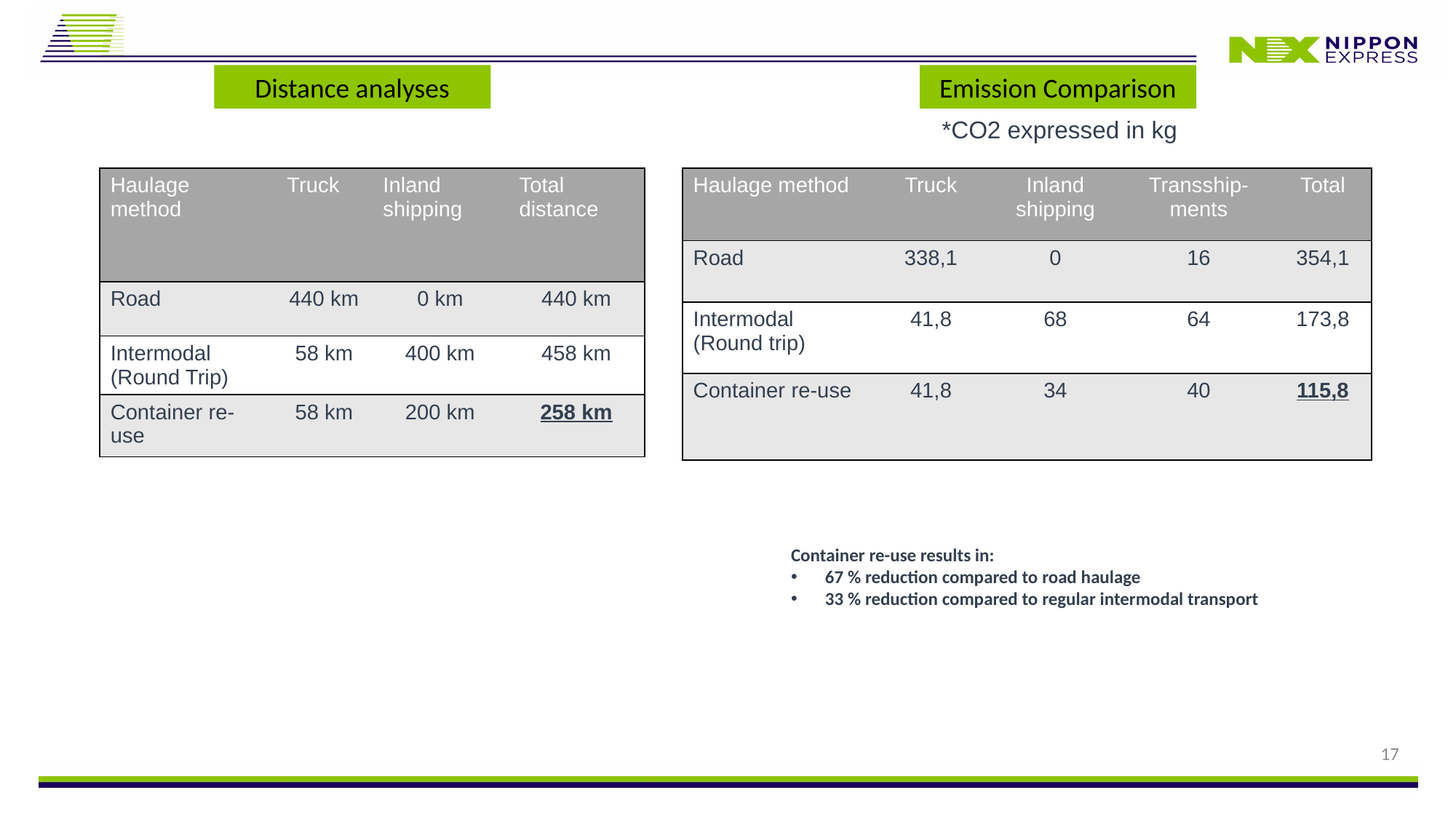

Distance analyses
Emission Comparison
*CO2 expressed in kg
| Haulage method | Truck | Inland shipping | Total distance |
| --- | --- | --- | --- |
| Road | 440 km | 0 km | 440 km |
| Intermodal (Round Trip) | 58 km | 400 km | 458 km |
| Container re-use | 58 km | 200 km | 258 km |
| Haulage method | Truck | Inland shipping | Transship-ments | Total |
| --- | --- | --- | --- | --- |
| Road | 338,1 | 0 | 16 | 354,1 |
| Intermodal (Round trip) | 41,8 | 68 | 64 | 173,8 |
| Container re-use | 41,8 | 34 | 40 | 115,8 |
Container re-use results in:
67 % reduction compared to road haulage
33 % reduction compared to regular intermodal transport
17